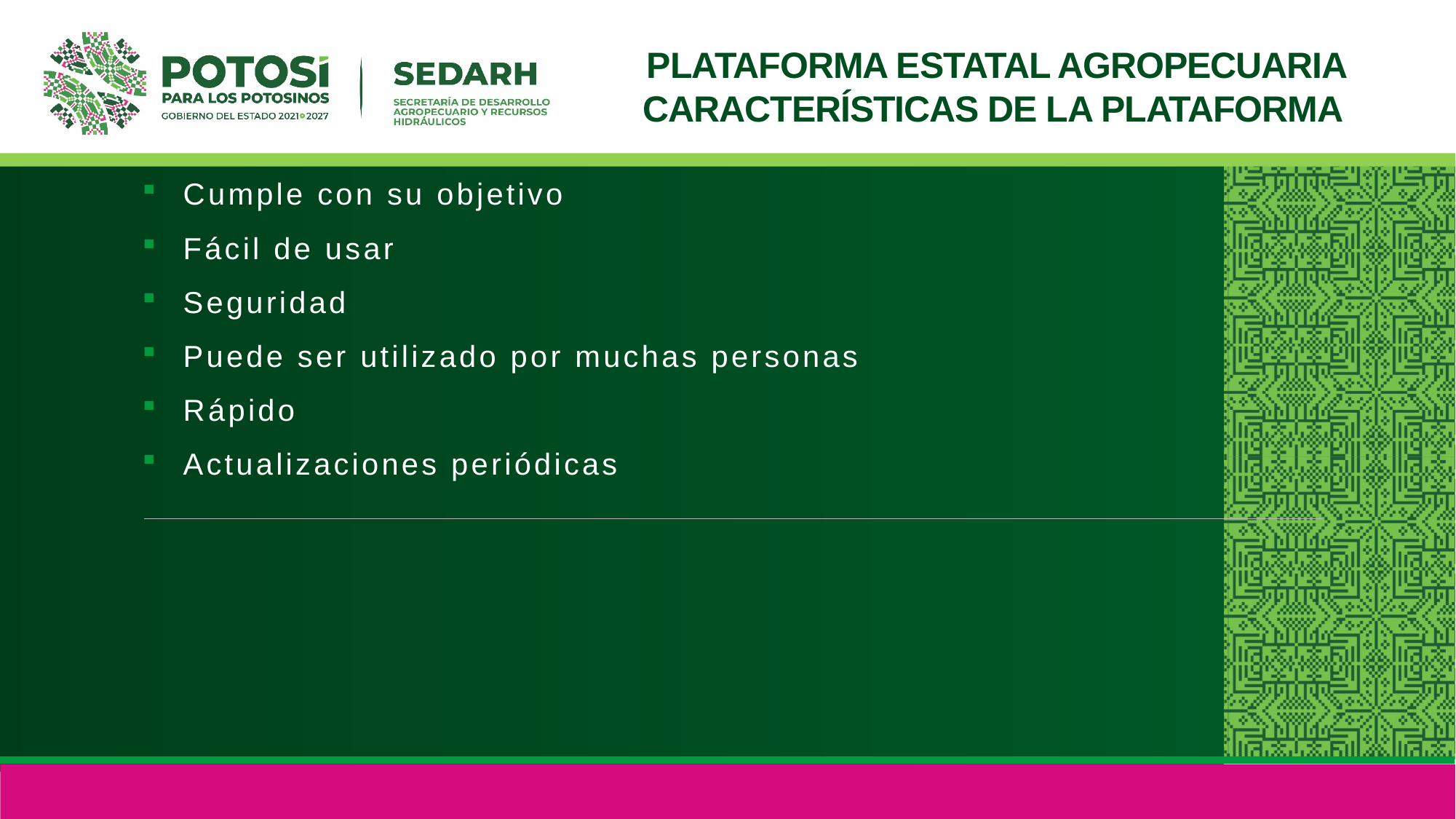

# PLATAFORMA ESTATAL AGROPECUARIA CARACTERÍSTICAS DE LA PLATAFORMA
Cumple con su objetivo
Fácil de usar
Seguridad
Puede ser utilizado por muchas personas
Rápido
Actualizaciones periódicas